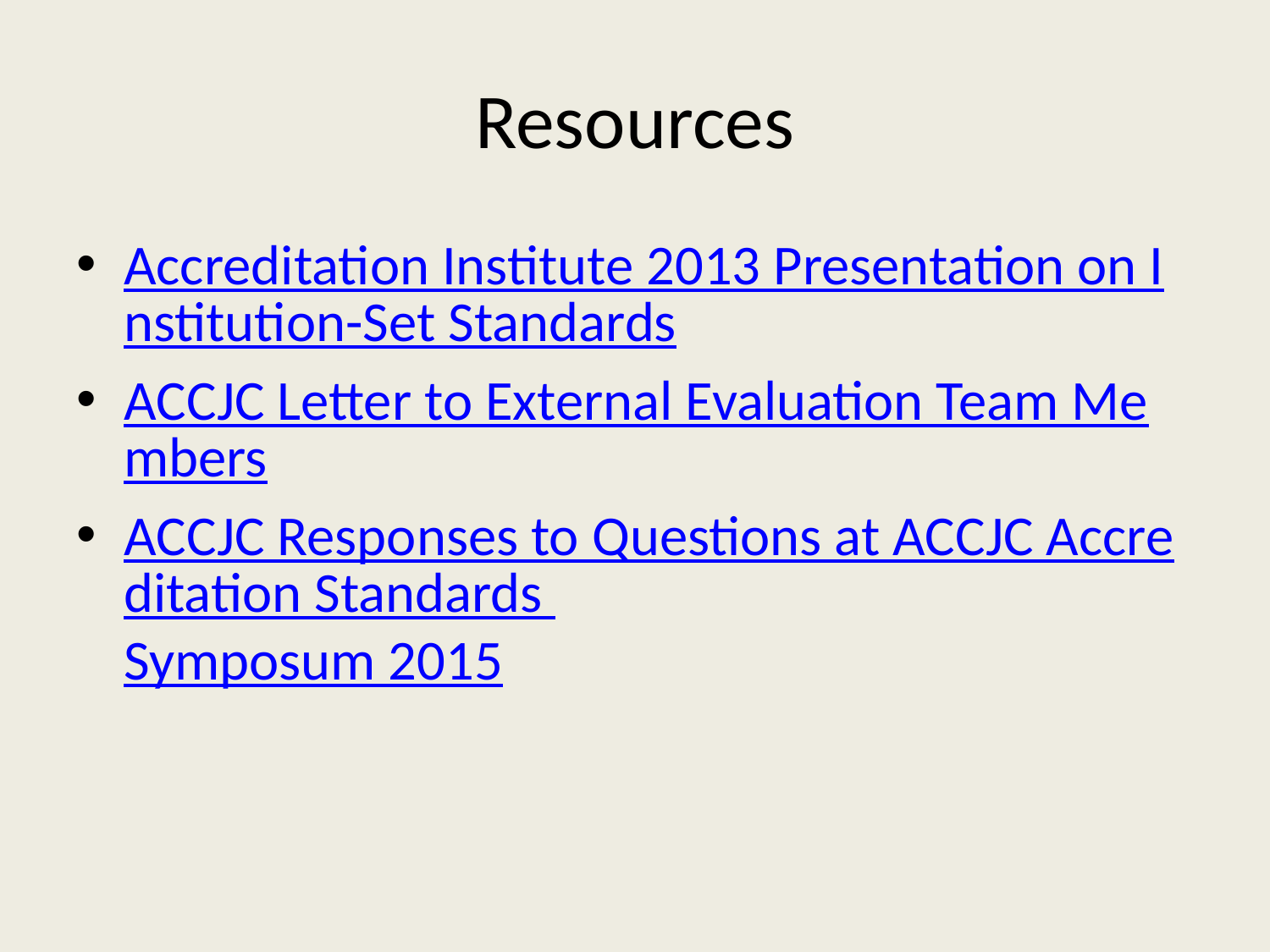

# Resources
Accreditation Institute 2013 Presentation on Institution-Set Standards
ACCJC Letter to External Evaluation Team Members
ACCJC Responses to Questions at ACCJC Accreditation Standards Symposum 2015